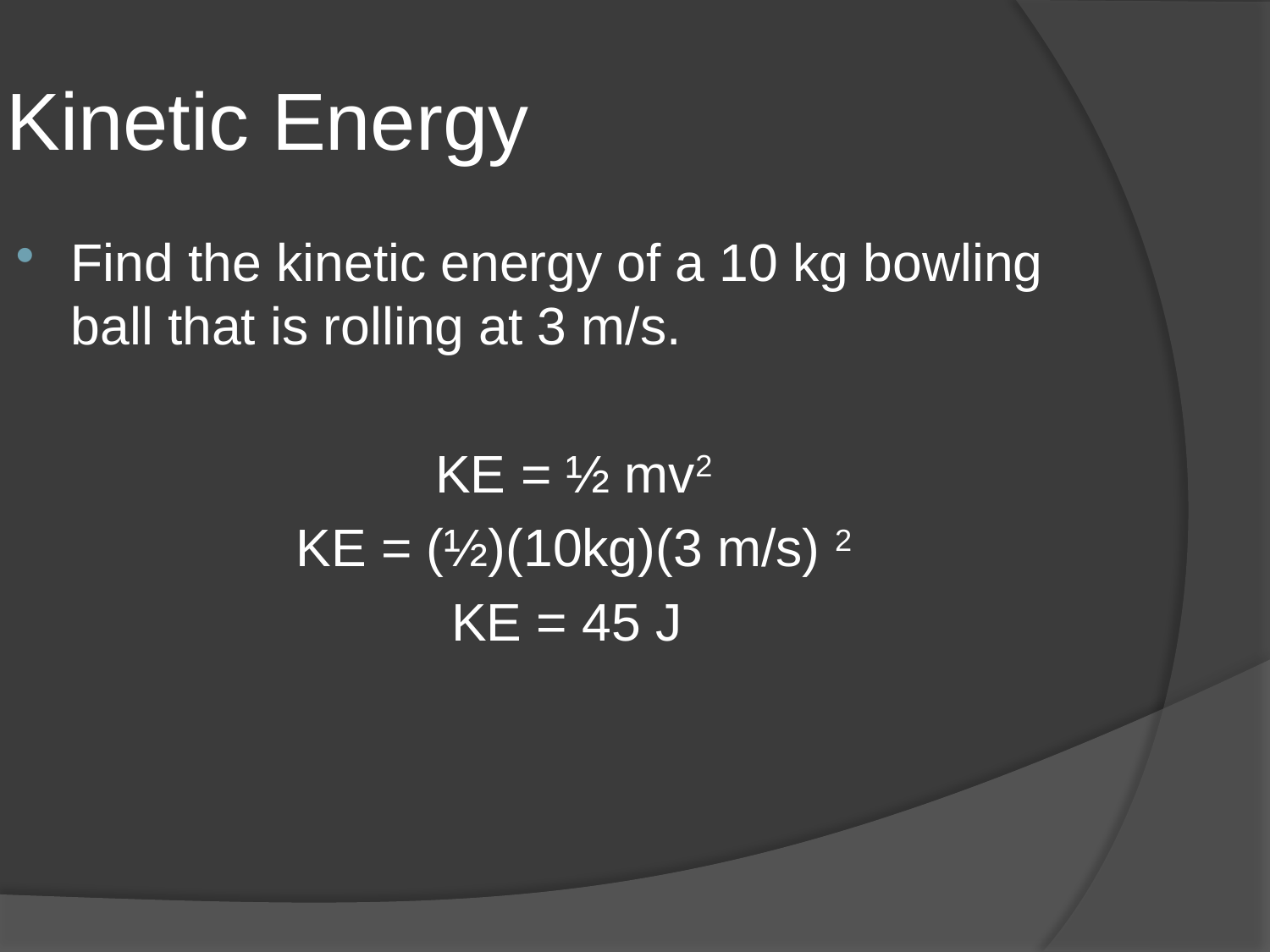

Kinetic Energy
Find the kinetic energy of a 10 kg bowling ball that is rolling at 3 m/s.

KE = ½ mv2
KE = (½)(10kg)(3 m/s) 2
KE = 45 J